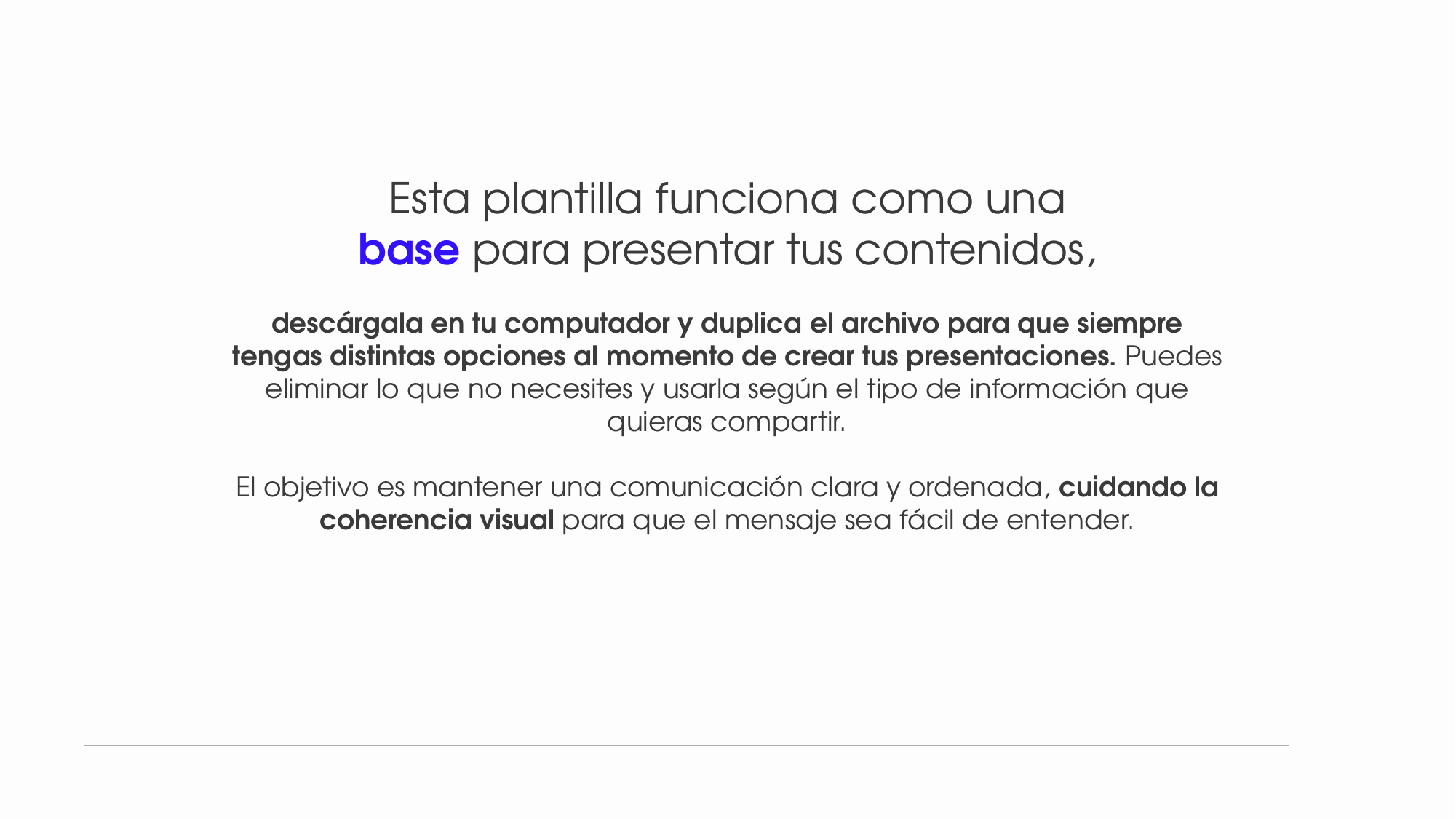

Esta plantilla funciona como una
base para presentar tus contenidos,
descárgala en tu computador y duplica el archivo para que siempre tengas distintas opciones al momento de crear tus presentaciones. Puedes eliminar lo que no necesites y usarla según el tipo de información que quieras compartir.

El objetivo es mantener una comunicación clara y ordenada, cuidando la coherencia visual para que el mensaje sea fácil de entender.